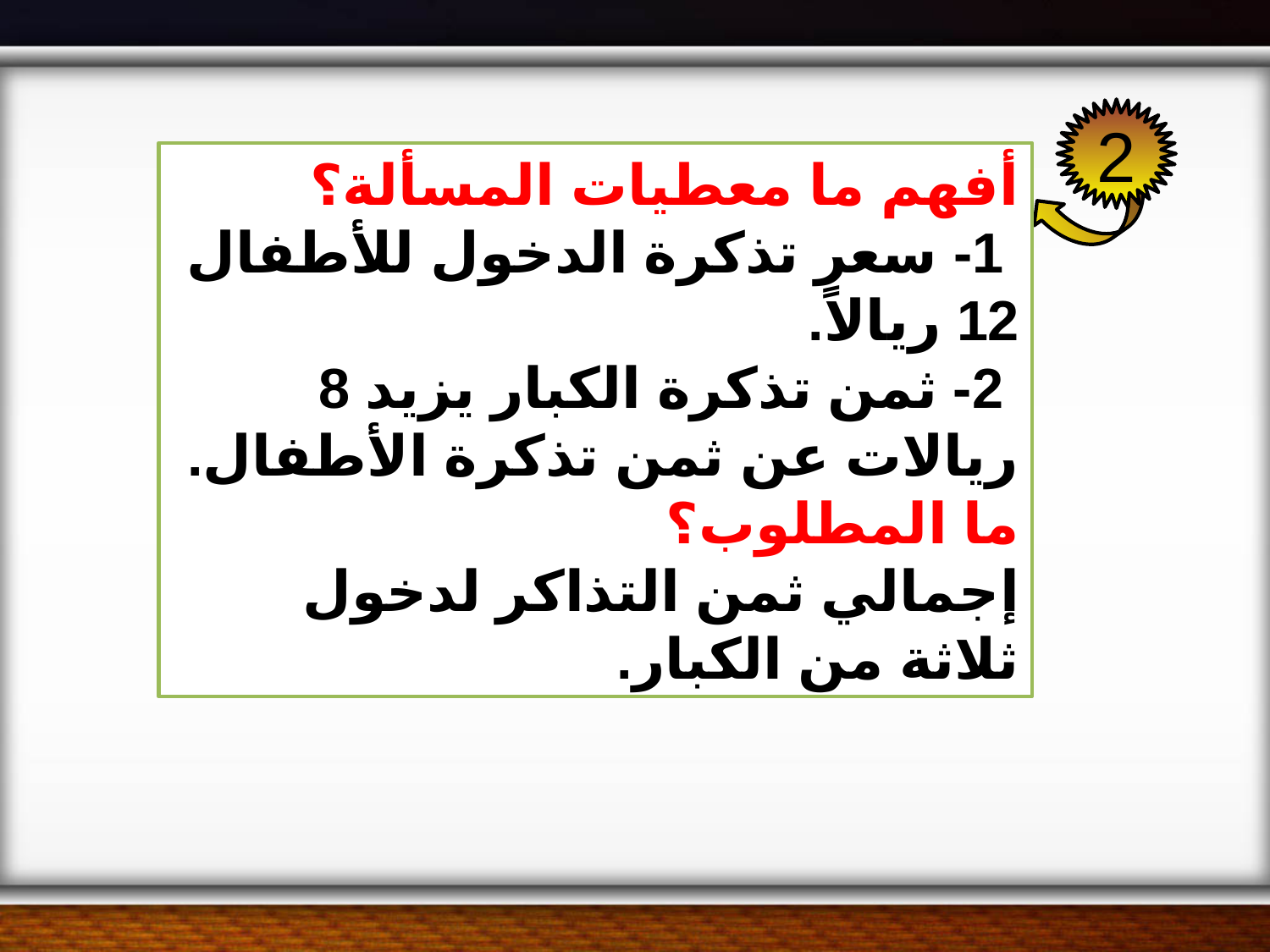

2

أفهم ما معطيات المسألة؟
 1- سعر تذكرة الدخول للأطفال 12 ريالاً.
 2- ثمن تذكرة الكبار يزيد 8 ريالات عن ثمن تذكرة الأطفال.
ما المطلوب؟
إجمالي ثمن التذاكر لدخول ثلاثة من الكبار.